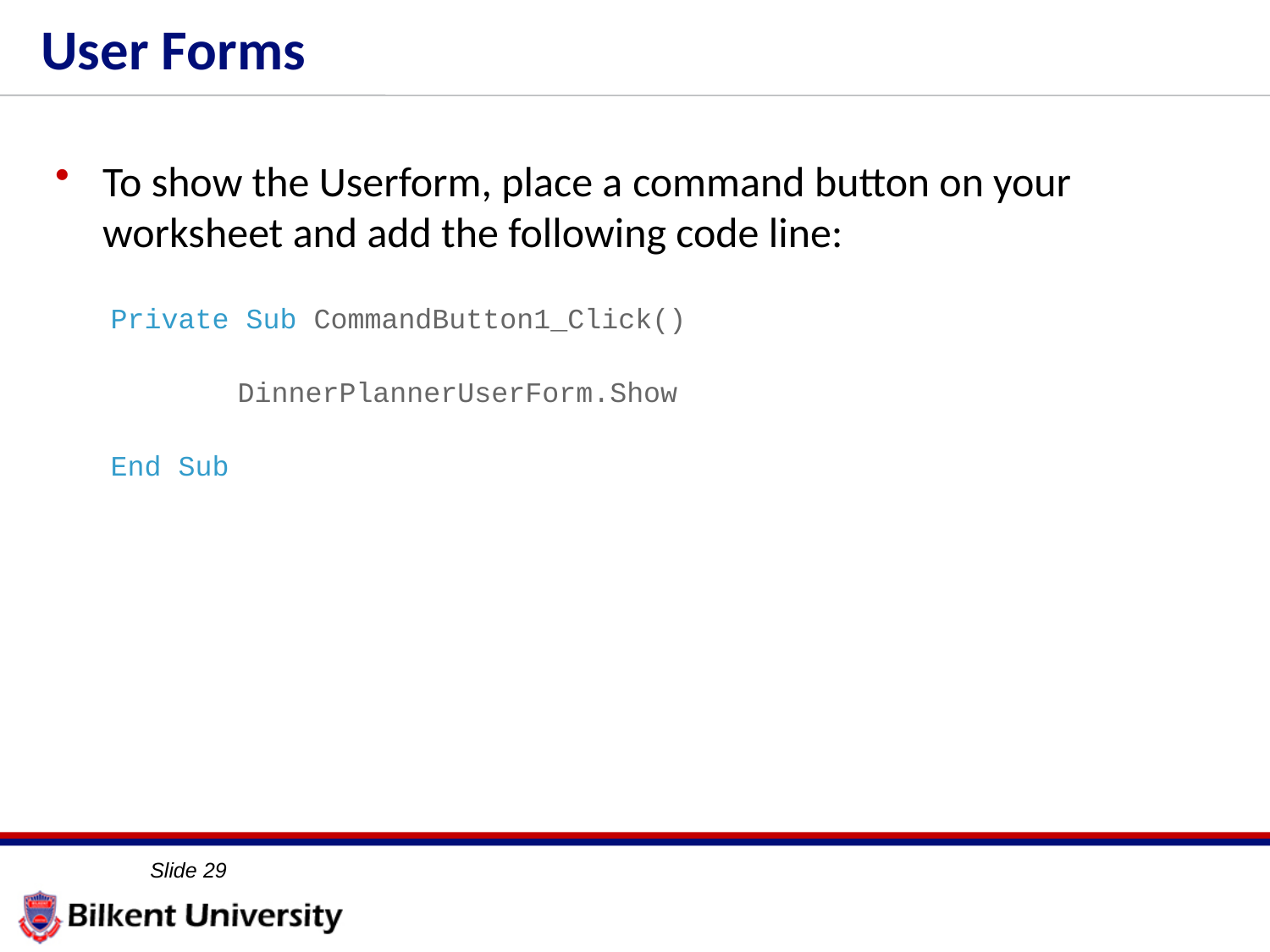

# User Forms
To show the Userform, place a command button on your worksheet and add the following code line:

Private Sub CommandButton1_Click()
	DinnerPlannerUserForm.Show
End Sub